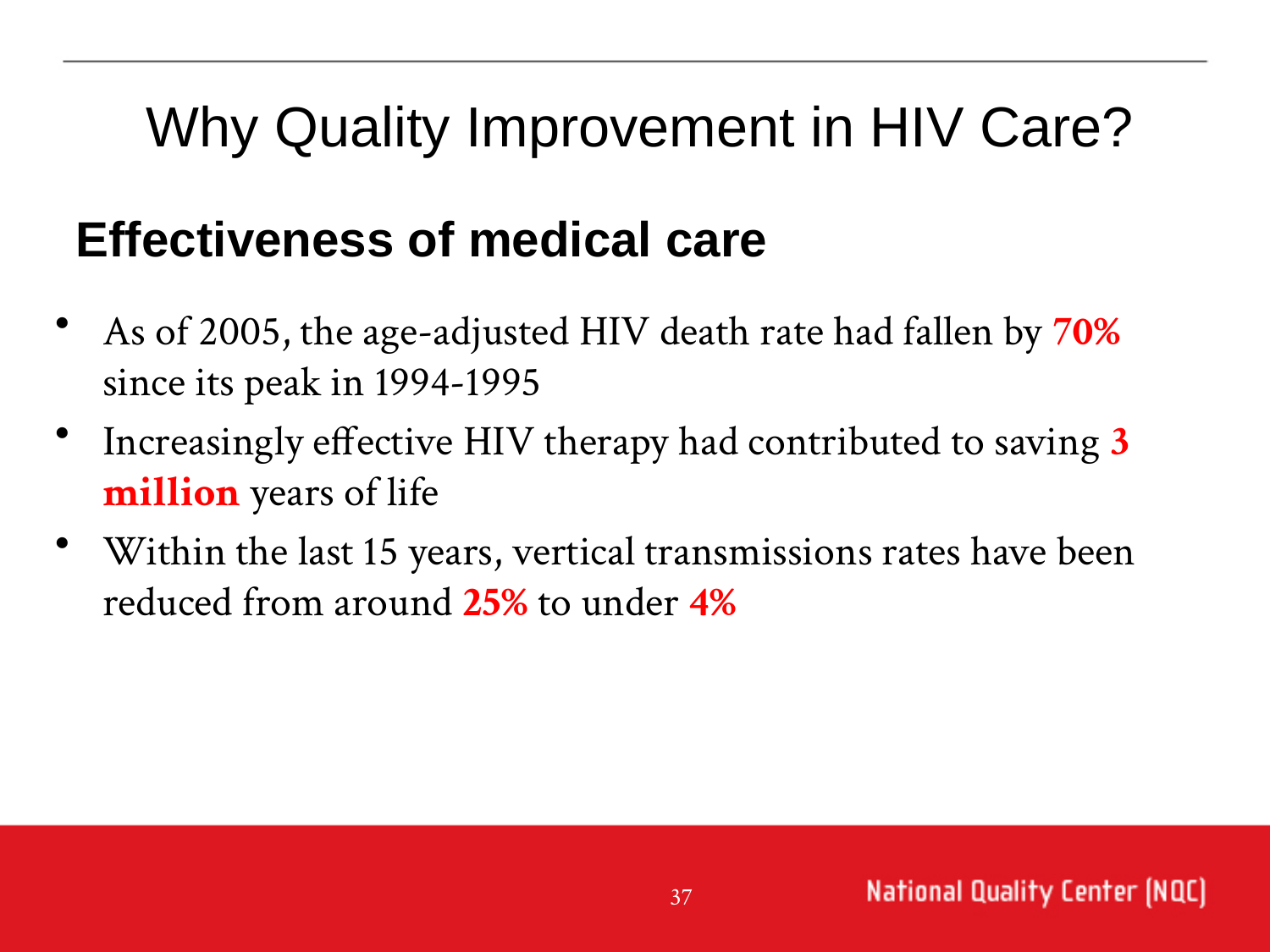

Why Quality Improvement in HIV Care?
Effectiveness of medical care
As of 2005, the age-adjusted HIV death rate had fallen by 70% since its peak in 1994-1995
Increasingly effective HIV therapy had contributed to saving 3 million years of life
Within the last 15 years, vertical transmissions rates have been reduced from around 25% to under 4%